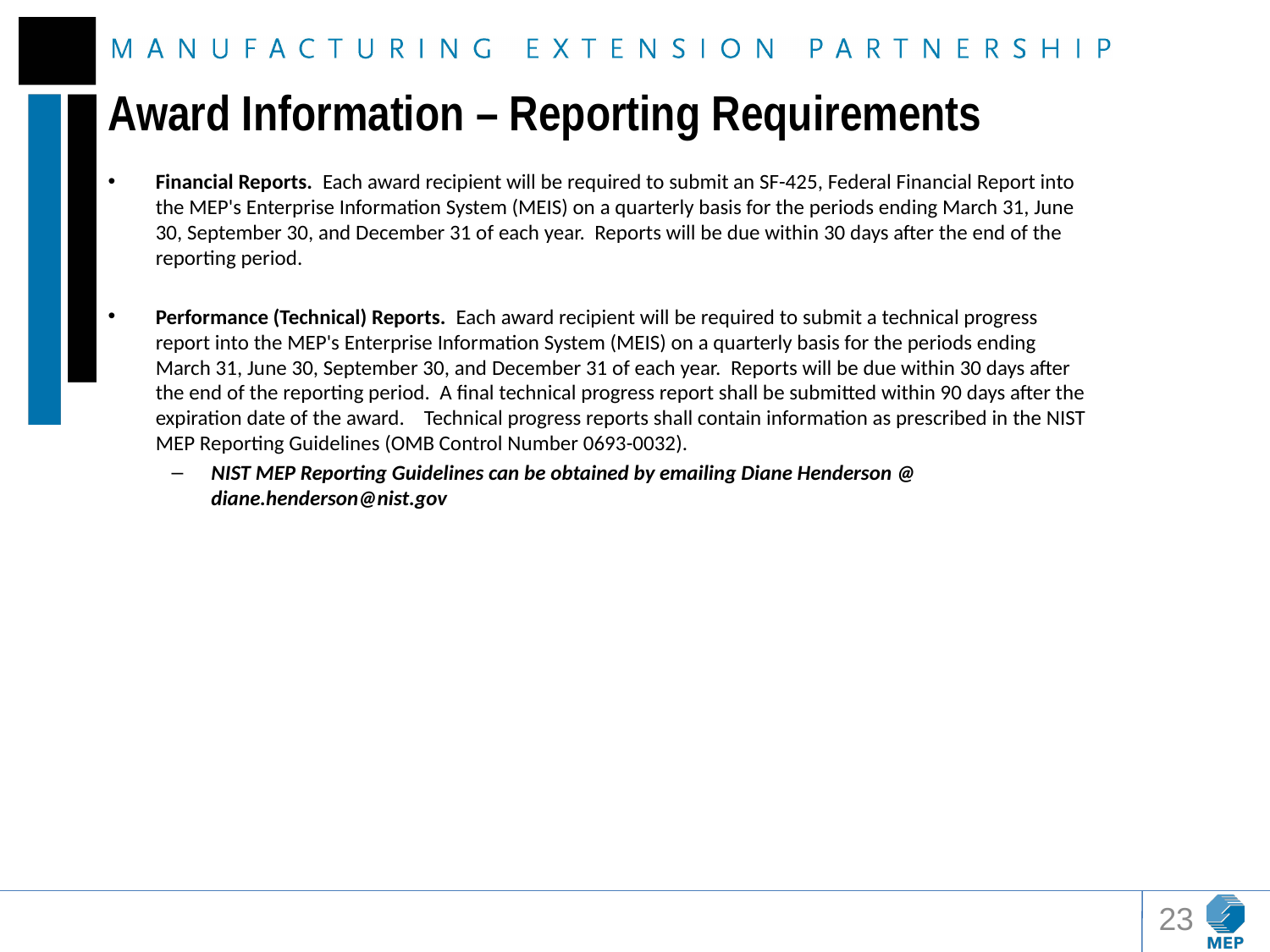

# Award Information – Reporting Requirements
Financial Reports.  Each award recipient will be required to submit an SF-425, Federal Financial Report into the MEP's Enterprise Information System (MEIS) on a quarterly basis for the periods ending March 31, June 30, September 30, and December 31 of each year.  Reports will be due within 30 days after the end of the reporting period.

Performance (Technical) Reports.  Each award recipient will be required to submit a technical progress report into the MEP's Enterprise Information System (MEIS) on a quarterly basis for the periods ending March 31, June 30, September 30, and December 31 of each year.  Reports will be due within 30 days after the end of the reporting period.  A final technical progress report shall be submitted within 90 days after the expiration date of the award.    Technical progress reports shall contain information as prescribed in the NIST MEP Reporting Guidelines (OMB Control Number 0693-0032).
NIST MEP Reporting Guidelines can be obtained by emailing Diane Henderson @ diane.henderson@nist.gov

23